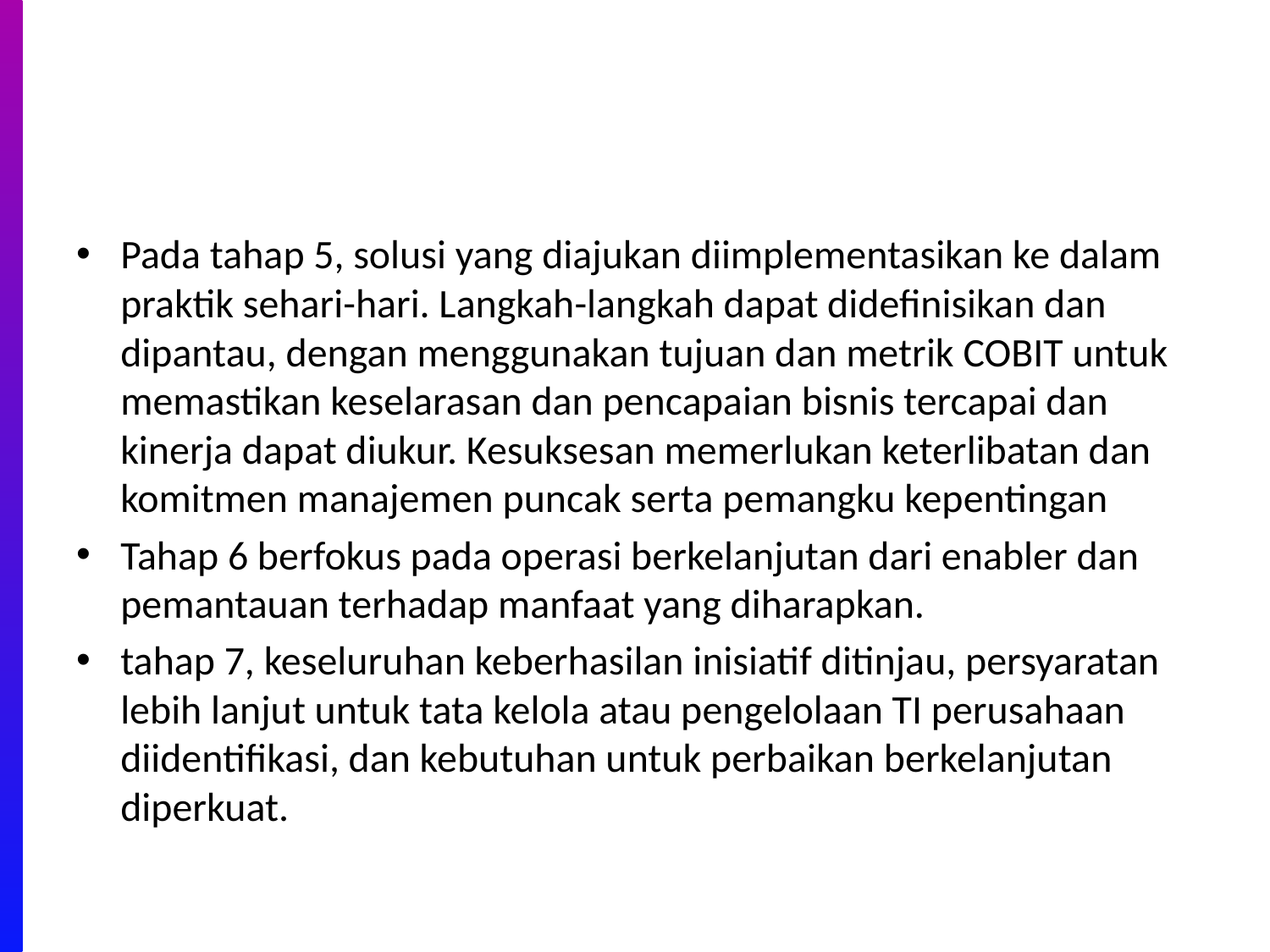

#
Pada tahap 5, solusi yang diajukan diimplementasikan ke dalam praktik sehari-hari. Langkah-langkah dapat didefinisikan dan dipantau, dengan menggunakan tujuan dan metrik COBIT untuk memastikan keselarasan dan pencapaian bisnis tercapai dan kinerja dapat diukur. Kesuksesan memerlukan keterlibatan dan komitmen manajemen puncak serta pemangku kepentingan
Tahap 6 berfokus pada operasi berkelanjutan dari enabler dan pemantauan terhadap manfaat yang diharapkan.
tahap 7, keseluruhan keberhasilan inisiatif ditinjau, persyaratan lebih lanjut untuk tata kelola atau pengelolaan TI perusahaan diidentifikasi, dan kebutuhan untuk perbaikan berkelanjutan diperkuat.